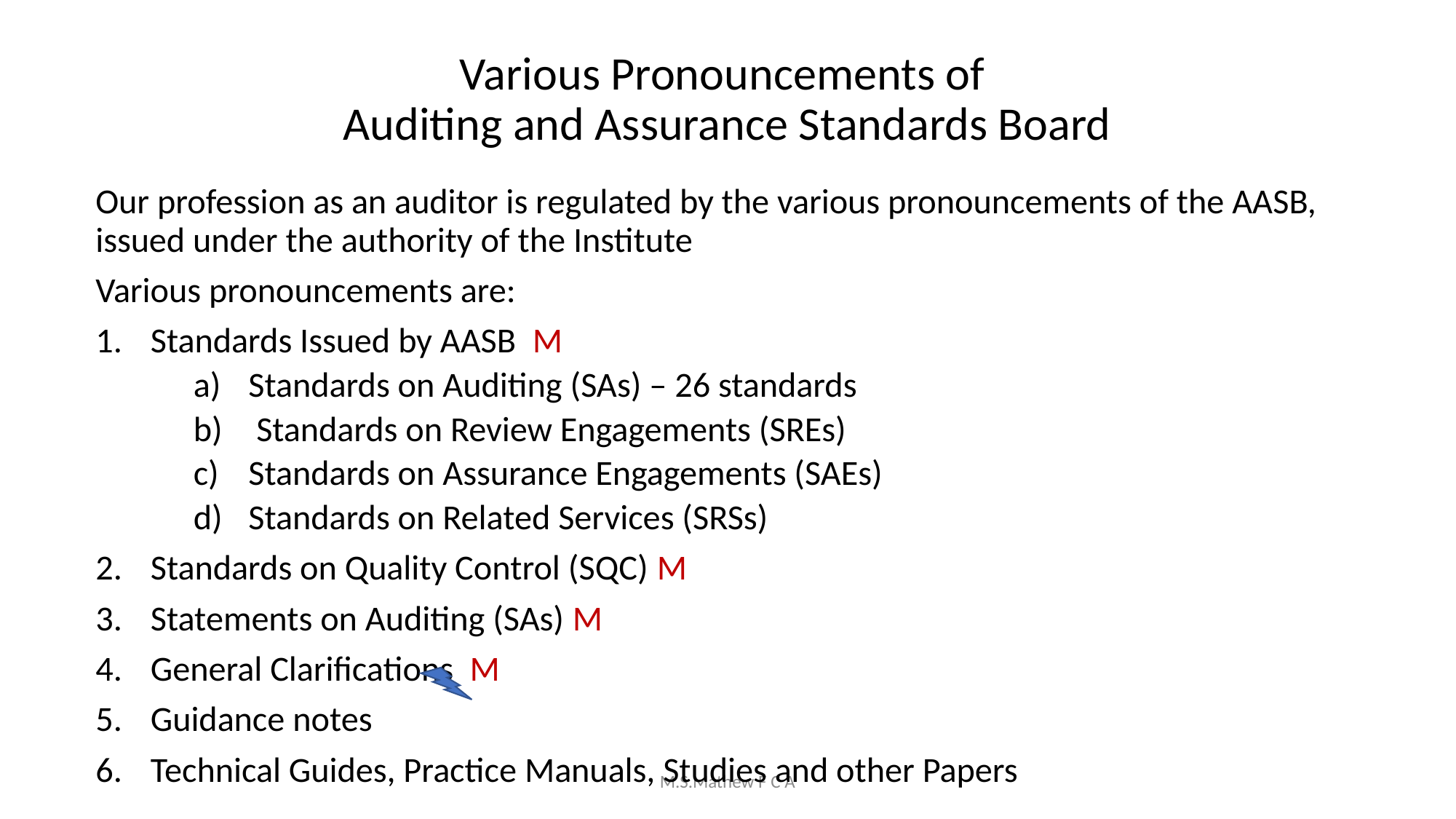

# Various Pronouncements of Auditing and Assurance Standards Board
Our profession as an auditor is regulated by the various pronouncements of the AASB, issued under the authority of the Institute
Various pronouncements are:
Standards Issued by AASB  M
Standards on Auditing (SAs) – 26 standards
 Standards on Review Engagements (SREs)
Standards on Assurance Engagements (SAEs)
Standards on Related Services (SRSs)
Standards on Quality Control (SQC) M
Statements on Auditing (SAs) M
General Clarifications  M
Guidance notes
Technical Guides, Practice Manuals, Studies and other Papers

M.S.Mathew F C A